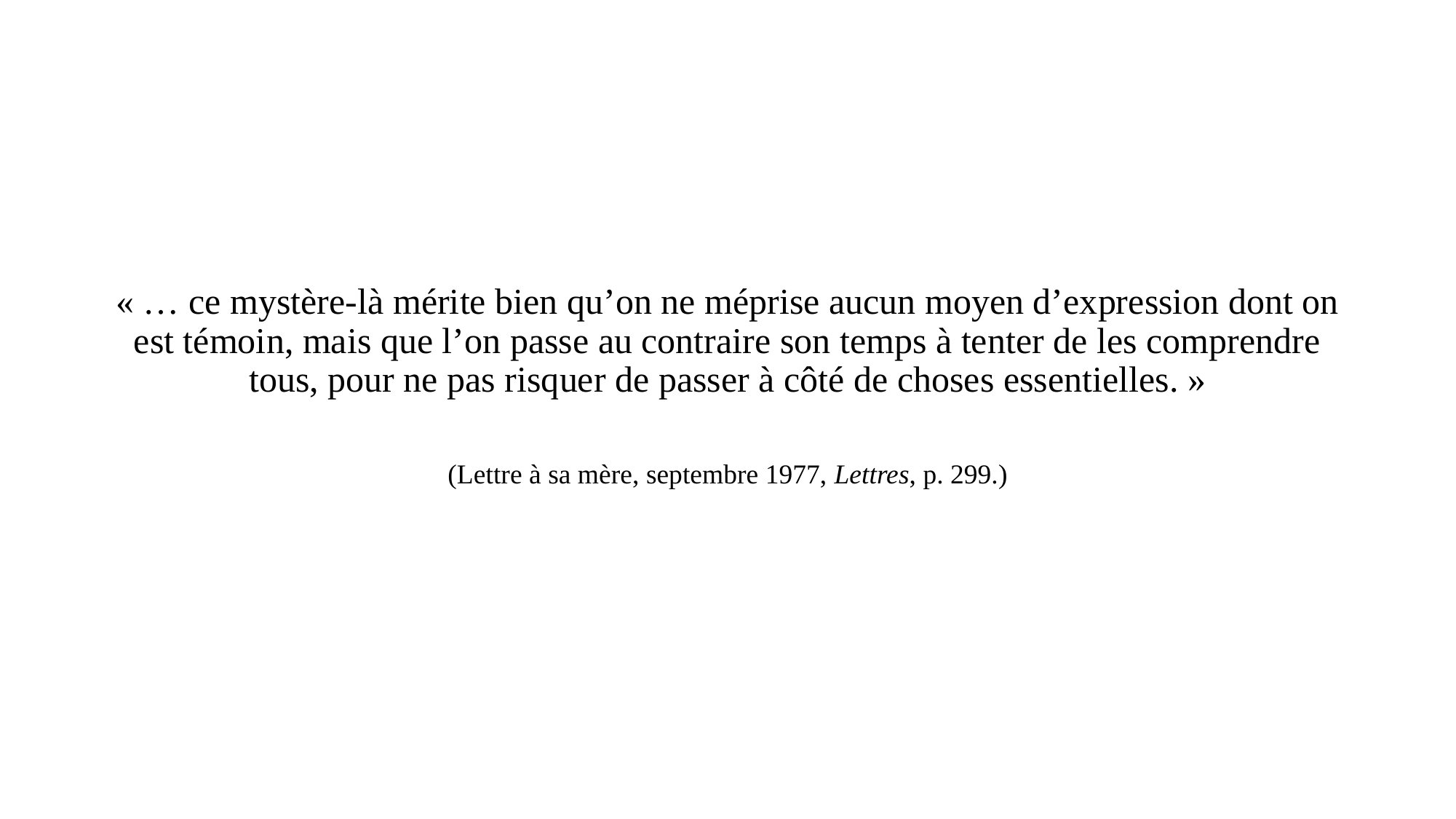

#

« … ce mystère-là mérite bien qu’on ne méprise aucun moyen d’expression dont on est témoin, mais que l’on passe au contraire son temps à tenter de les comprendre tous, pour ne pas risquer de passer à côté de choses essentielles. »

(Lettre à sa mère, septembre 1977, Lettres, p. 299.)